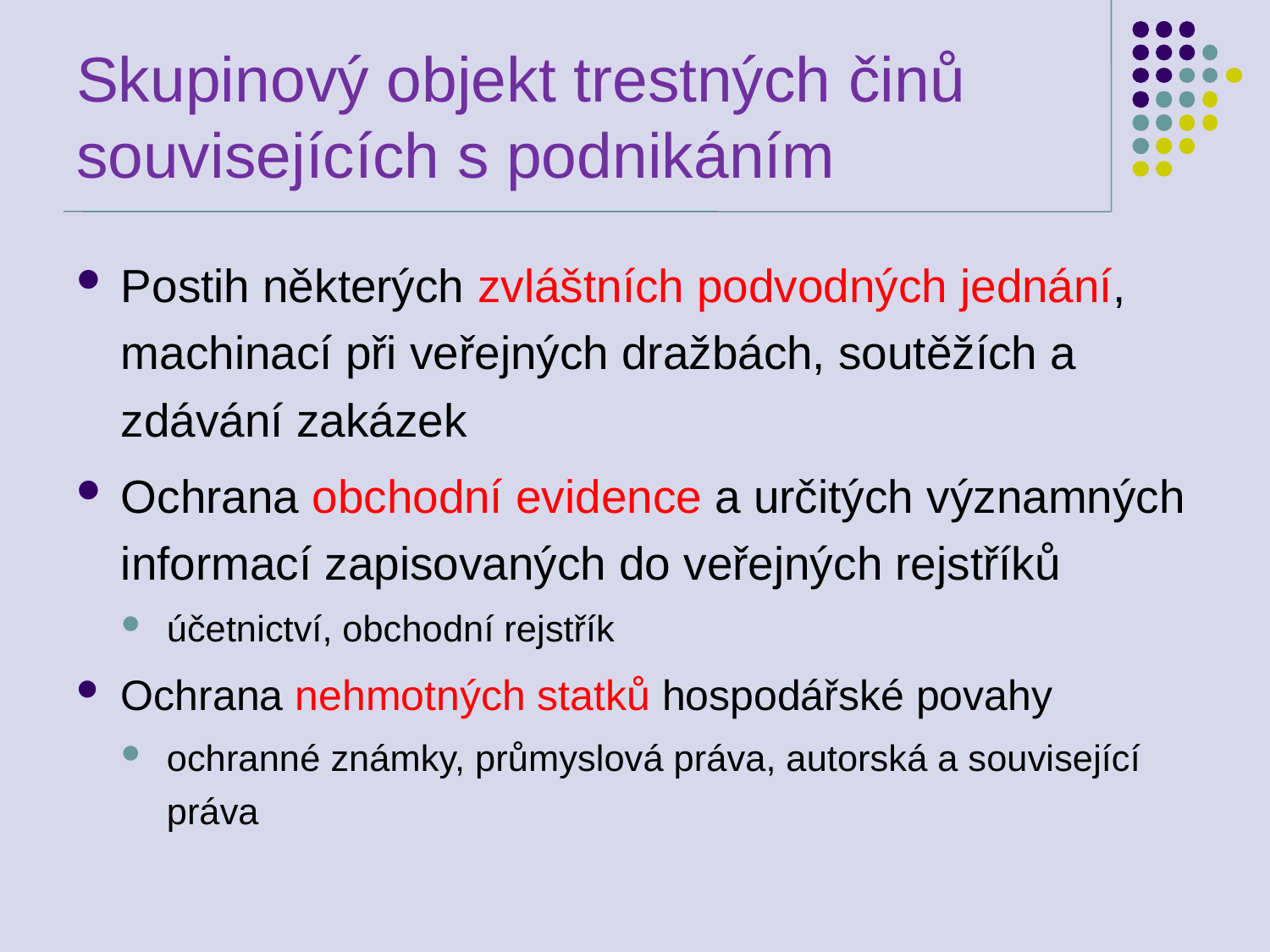

# Skupinový objekt trestných činů souvisejících s podnikáním
Postih některých zvláštních podvodných jednání, machinací při veřejných dražbách, soutěžích a zdávání zakázek
Ochrana obchodní evidence a určitých významných informací zapisovaných do veřejných rejstříků
účetnictví, obchodní rejstřík
Ochrana nehmotných statků hospodářské povahy
ochranné známky, průmyslová práva, autorská a související práva